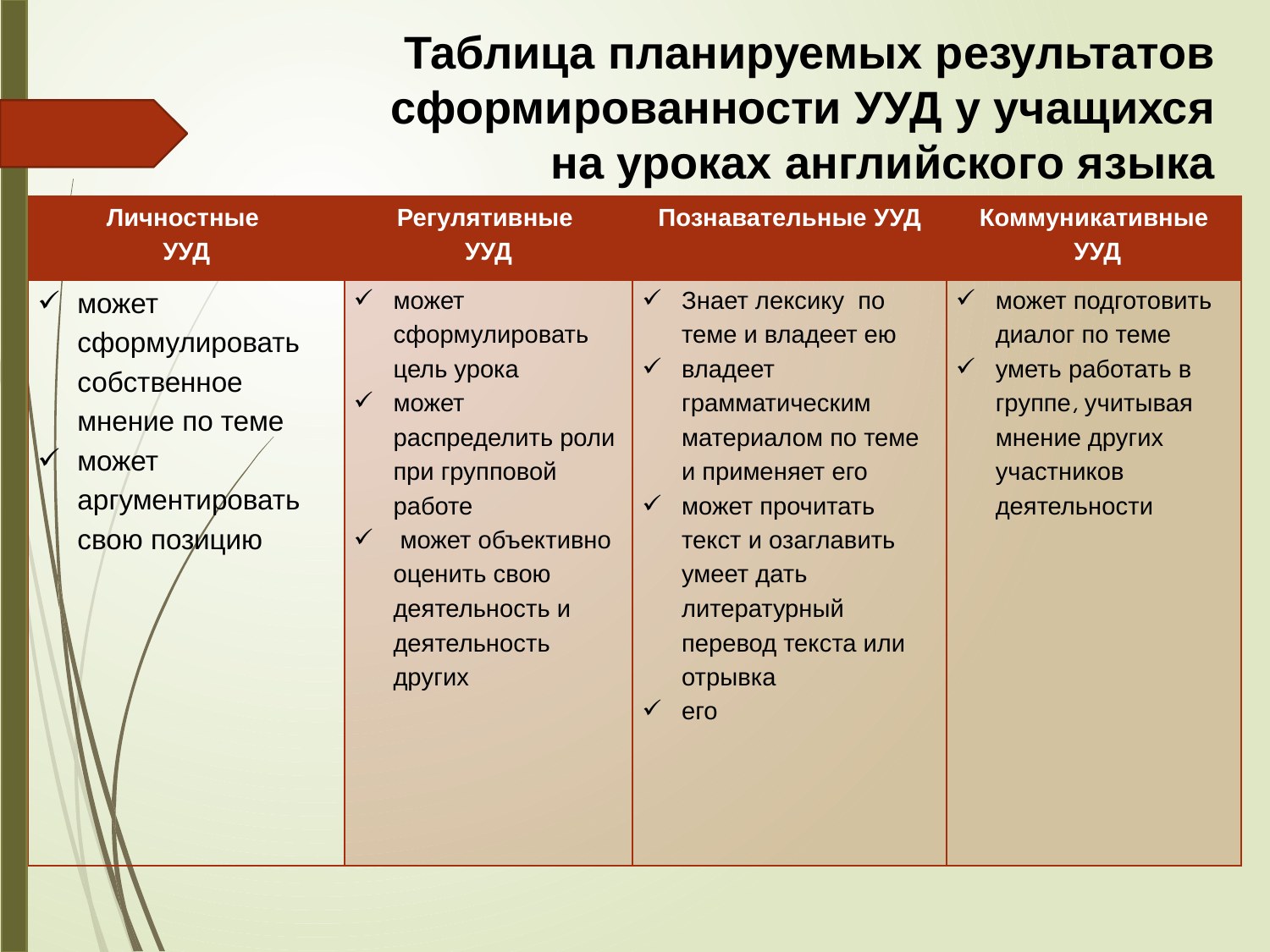

Таблица планируемых результатов
сформированности УУД у учащихся
на уроках английского языка

| Личностные УУД | Регулятивные УУД | Познавательные УУД | Коммуникативные УУД |
| --- | --- | --- | --- |
| может сформулировать собственное мнение по теме может аргументировать свою позицию | может сформулировать цель урока может распределить роли при групповой работе может объективно оценить свою деятельность и деятельность других | Знает лексику по теме и владеет ею владеет грамматическим материалом по теме и применяет его может прочитать текст и озаглавить умеет дать литературный перевод текста или отрывка его | может подготовить диалог по теме уметь работать в группе, учитывая мнение других участников деятельности |